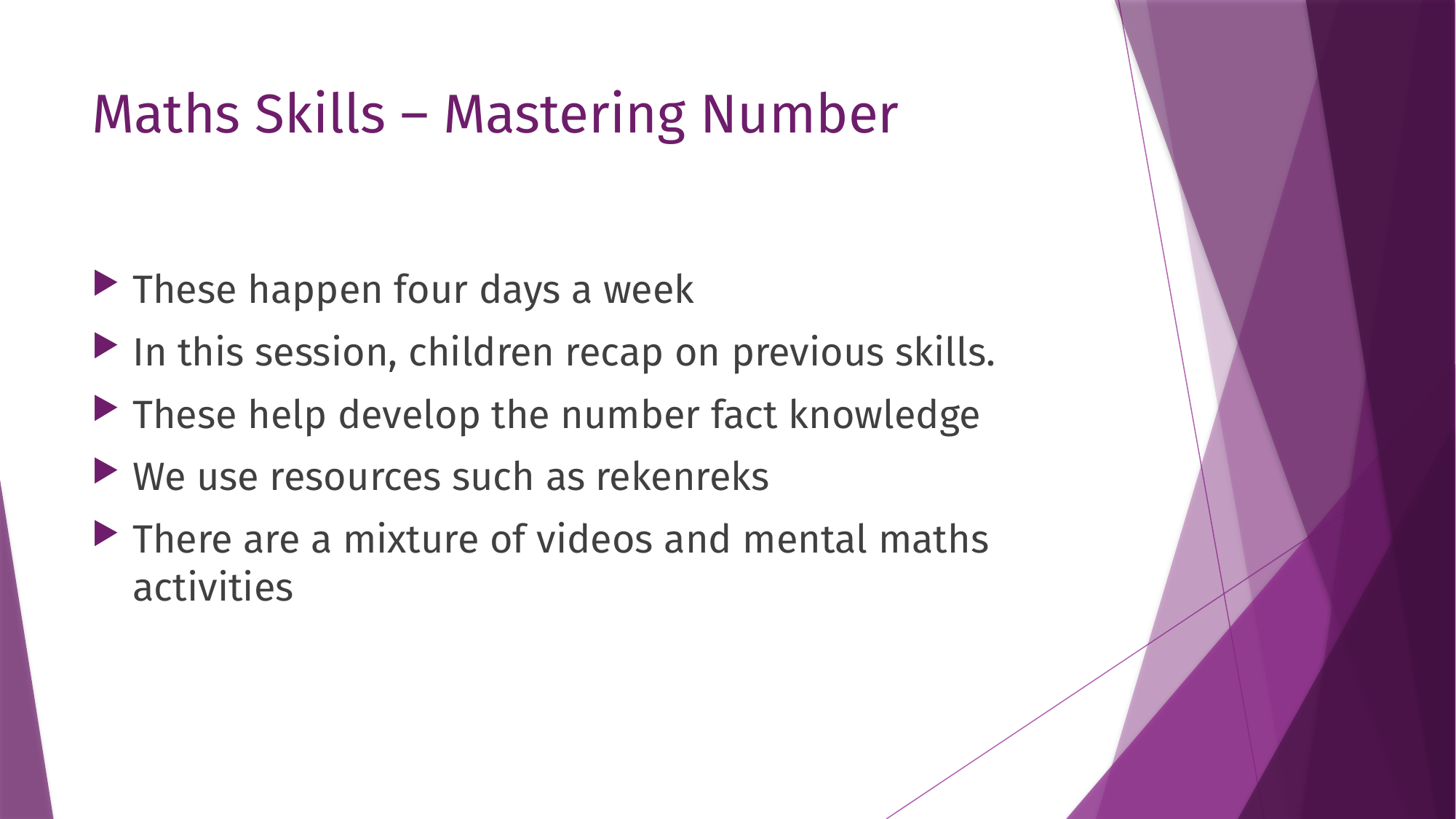

# Maths Skills – Mastering Number
These happen four days a week
In this session, children recap on previous skills.
These help develop the number fact knowledge
We use resources such as rekenreks
There are a mixture of videos and mental maths activities